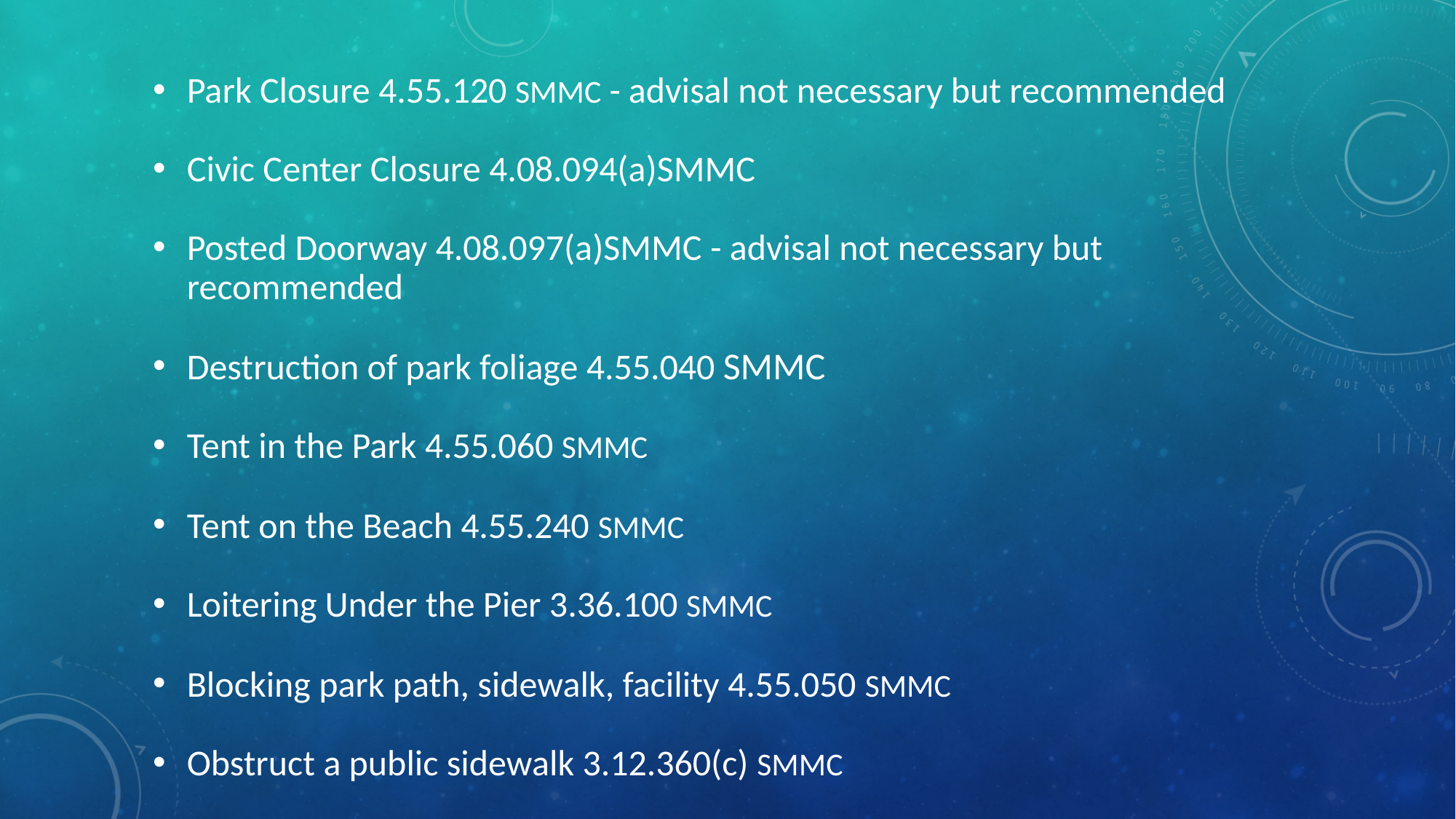

Park Closure 4.55.120 SMMC - advisal not necessary but recommended

Civic Center Closure 4.08.094(a)SMMC

Posted Doorway 4.08.097(a)SMMC - advisal not necessary but recommended

Destruction of park foliage 4.55.040 SMMC

Tent in the Park 4.55.060 SMMC

Tent on the Beach 4.55.240 SMMC

Loitering Under the Pier 3.36.100 SMMC

Blocking park path, sidewalk, facility 4.55.050 SMMC

Obstruct a public sidewalk 3.12.360(c) SMMC